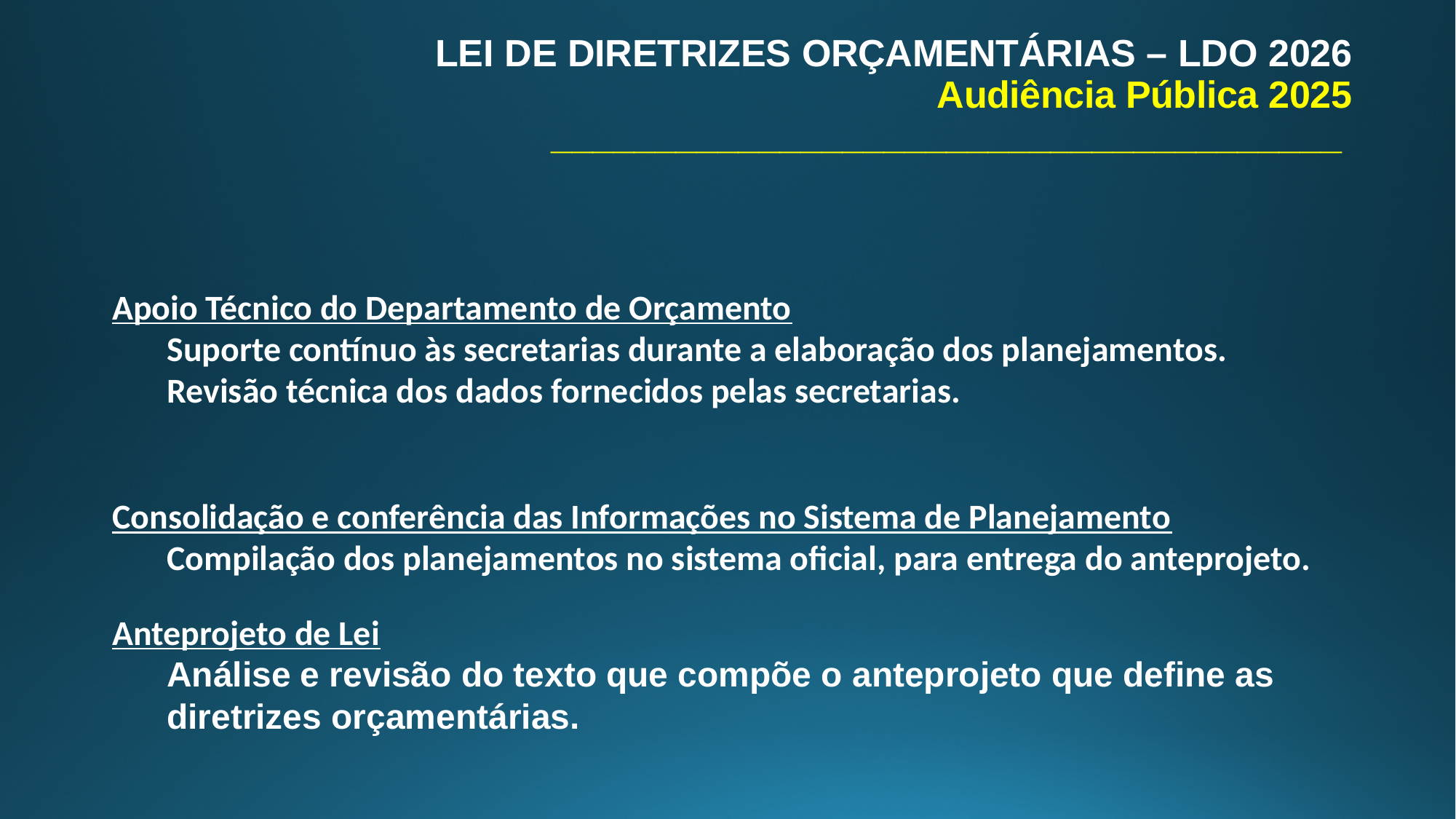

# LEI DE DIRETRIZES ORÇAMENTÁRIAS – LDO 2026 Audiência Pública 2025 ______________________________________

Apoio Técnico do Departamento de Orçamento
Suporte contínuo às secretarias durante a elaboração dos planejamentos.
Revisão técnica dos dados fornecidos pelas secretarias.

Consolidação e conferência das Informações no Sistema de Planejamento
Compilação dos planejamentos no sistema oficial, para entrega do anteprojeto.

Anteprojeto de Lei
Análise e revisão do texto que compõe o anteprojeto que define as diretrizes orçamentárias.